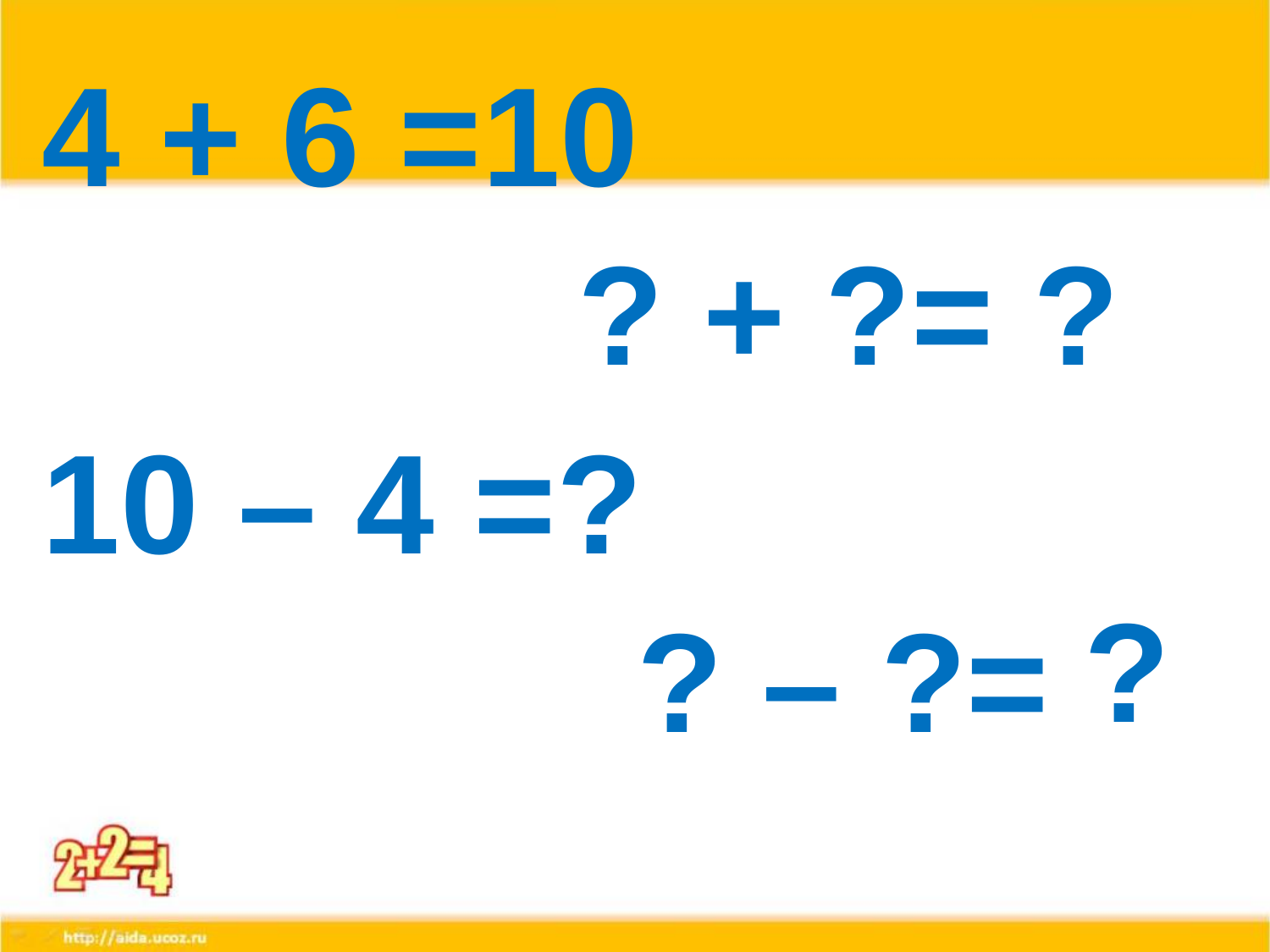

4 + 6 =10
? + ?= ?
10 – 4 =?
?
? – ?=